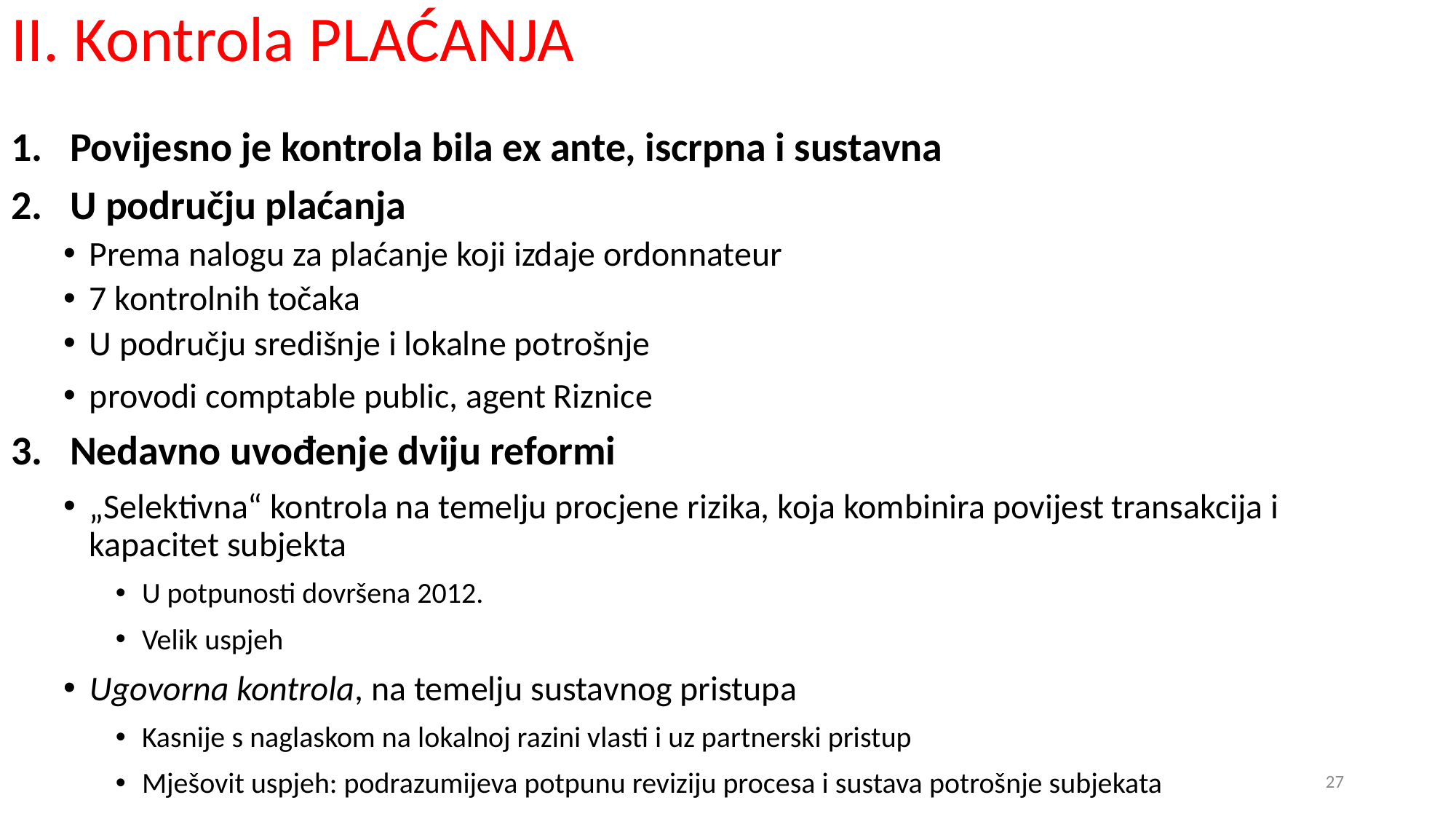

# II. Kontrola PLAĆANJA
Povijesno je kontrola bila ex ante, iscrpna i sustavna
U području plaćanja
Prema nalogu za plaćanje koji izdaje ordonnateur
7 kontrolnih točaka
U području središnje i lokalne potrošnje
provodi comptable public, agent Riznice
Nedavno uvođenje dviju reformi
„Selektivna“ kontrola na temelju procjene rizika, koja kombinira povijest transakcija i kapacitet subjekta
U potpunosti dovršena 2012.
Velik uspjeh
Ugovorna kontrola, na temelju sustavnog pristupa
Kasnije s naglaskom na lokalnoj razini vlasti i uz partnerski pristup
Mješovit uspjeh: podrazumijeva potpunu reviziju procesa i sustava potrošnje subjekata
27